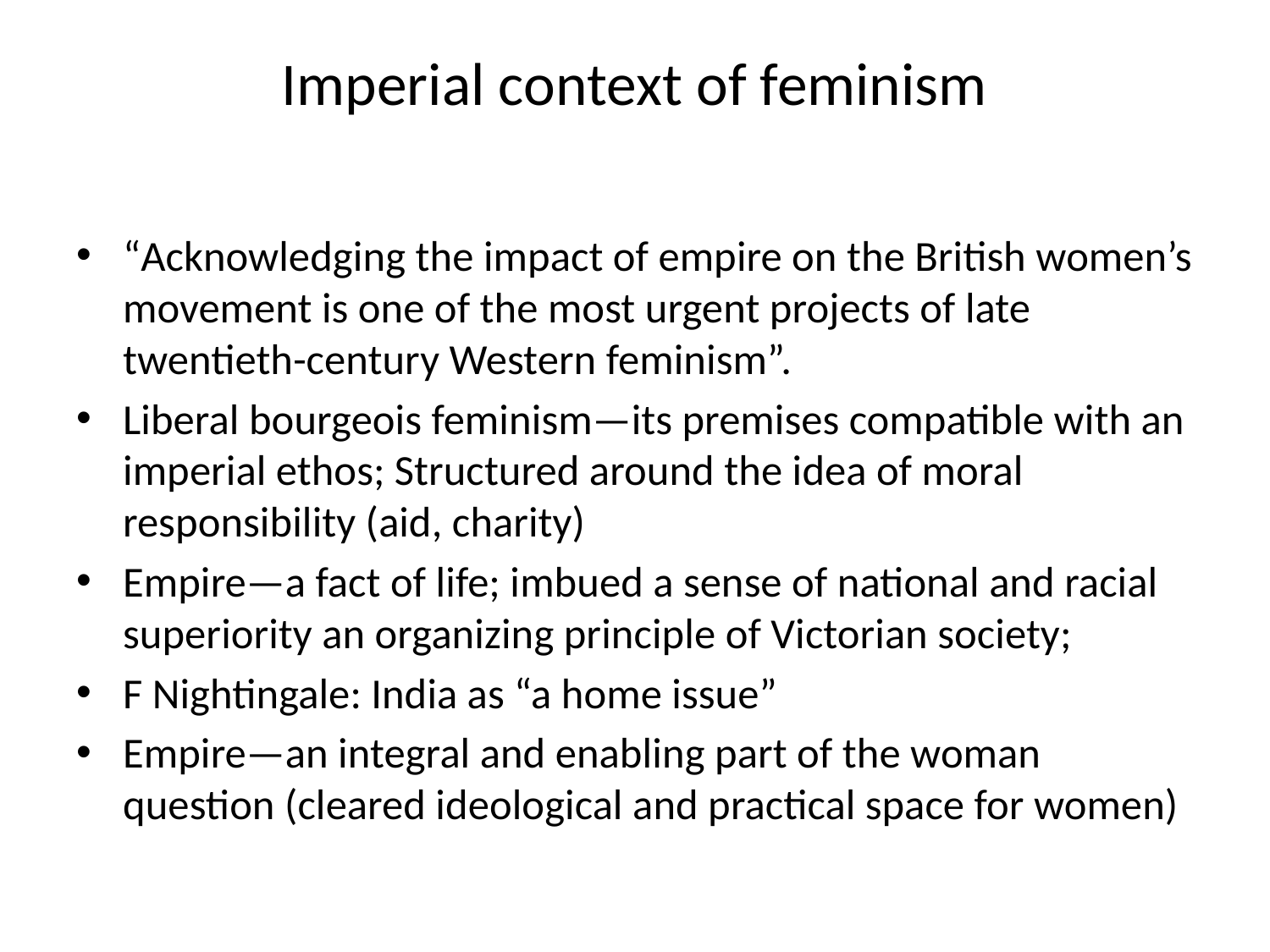

# Imperial context of feminism
“Acknowledging the impact of empire on the British women’s movement is one of the most urgent projects of late twentieth-century Western feminism”.
Liberal bourgeois feminism—its premises compatible with an imperial ethos; Structured around the idea of moral responsibility (aid, charity)
Empire—a fact of life; imbued a sense of national and racial superiority an organizing principle of Victorian society;
F Nightingale: India as “a home issue”
Empire—an integral and enabling part of the woman question (cleared ideological and practical space for women)